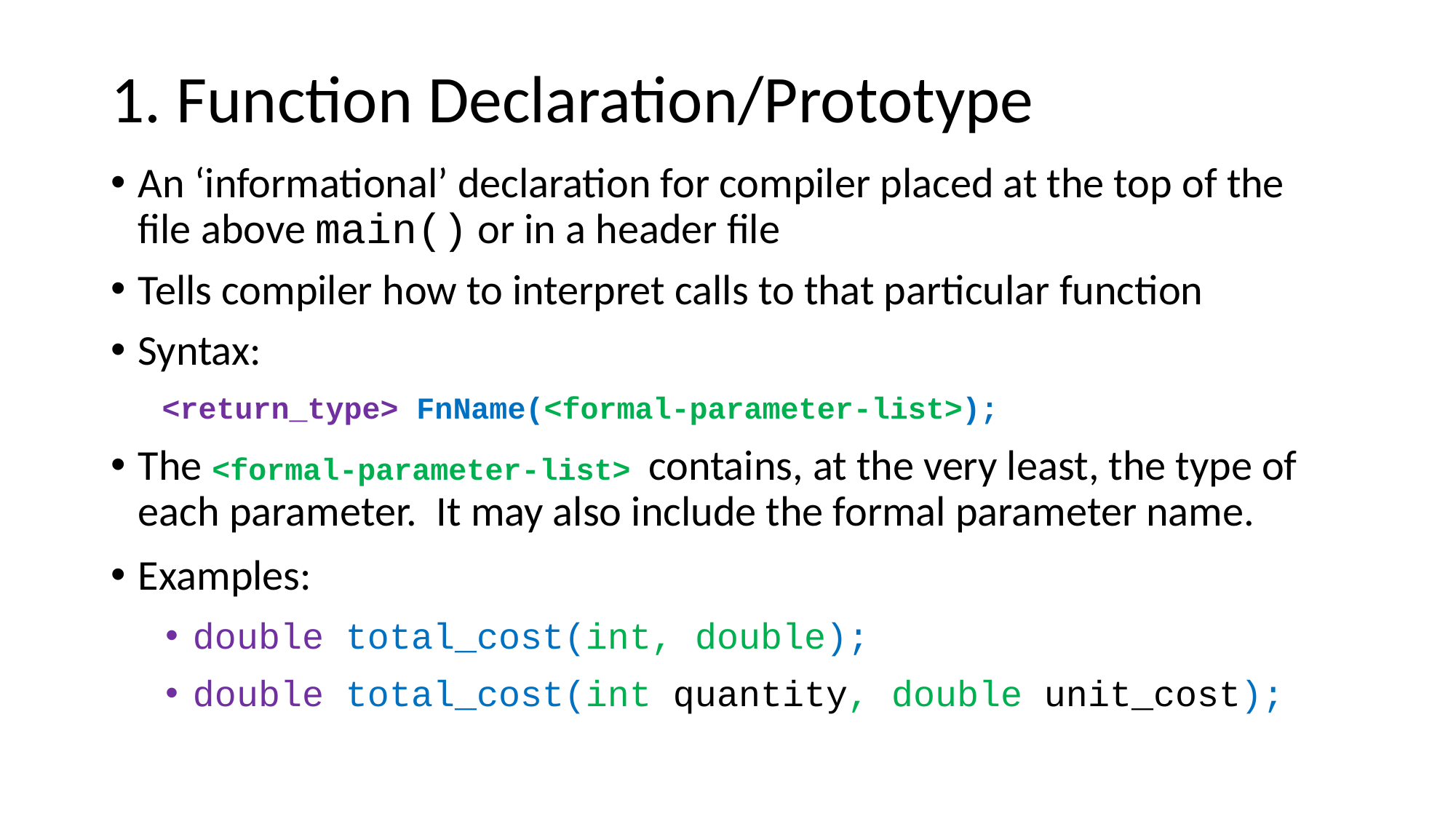

# 1. Function Declaration/Prototype
An ‘informational’ declaration for compiler placed at the top of the file above main() or in a header file
Tells compiler how to interpret calls to that particular function
Syntax:
  <return_type> FnName(<formal-parameter-list>);
The <formal-parameter-list> contains, at the very least, the type of each parameter.  It may also include the formal parameter name.
Examples:
double total_cost(int, double);
double total_cost(int quantity, double unit_cost);